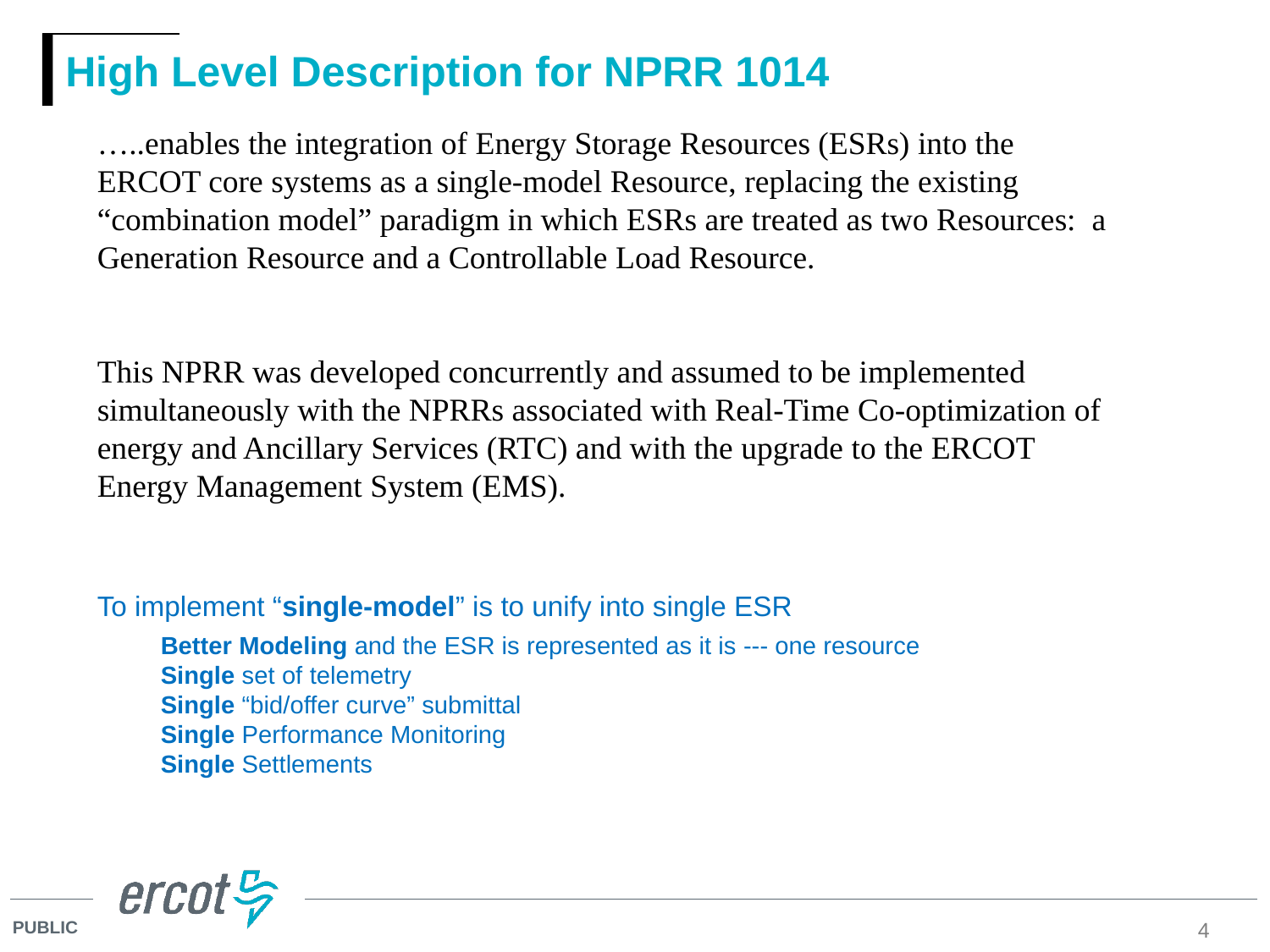

# High Level Description for NPRR 1014
…..enables the integration of Energy Storage Resources (ESRs) into the ERCOT core systems as a single-model Resource, replacing the existing “combination model” paradigm in which ESRs are treated as two Resources:  a Generation Resource and a Controllable Load Resource.

This NPRR was developed concurrently and assumed to be implemented simultaneously with the NPRRs associated with Real-Time Co-optimization of energy and Ancillary Services (RTC) and with the upgrade to the ERCOT Energy Management System (EMS).
To implement “single-model” is to unify into single ESR

Better Modeling and the ESR is represented as it is --- one resource
Single set of telemetry
Single “bid/offer curve” submittal
Single Performance Monitoring
Single Settlements

4